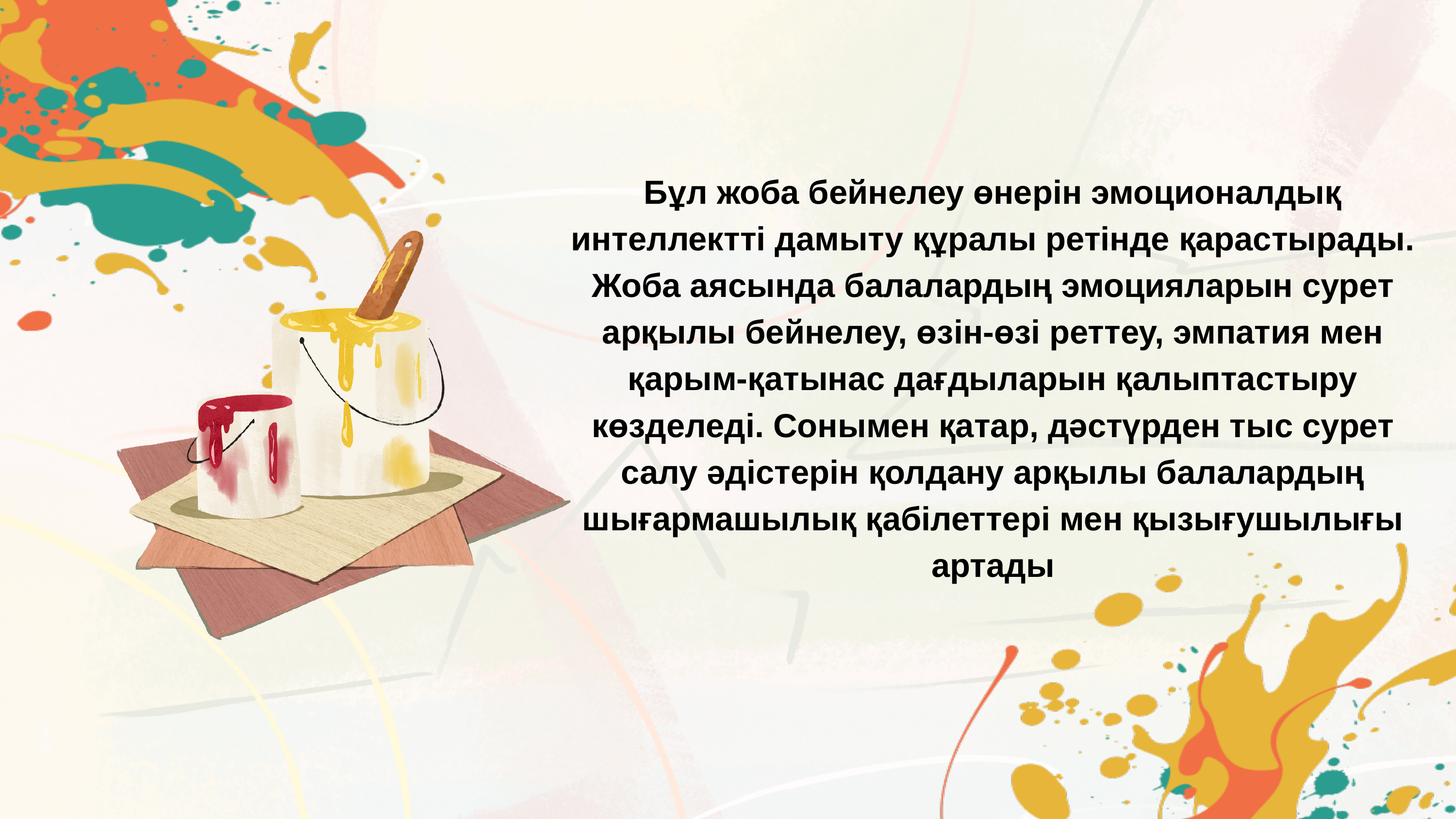

Бұл жоба бейнелеу өнерін эмоционалдық интеллектті дамыту құралы ретінде қарастырады. Жоба аясында балалардың эмоцияларын сурет арқылы бейнелеу, өзін-өзі реттеу, эмпатия мен қарым-қатынас дағдыларын қалыптастыру көзделеді. Сонымен қатар, дәстүрден тыс сурет салу әдістерін қолдану арқылы балалардың шығармашылық қабілеттері мен қызығушылығы артады